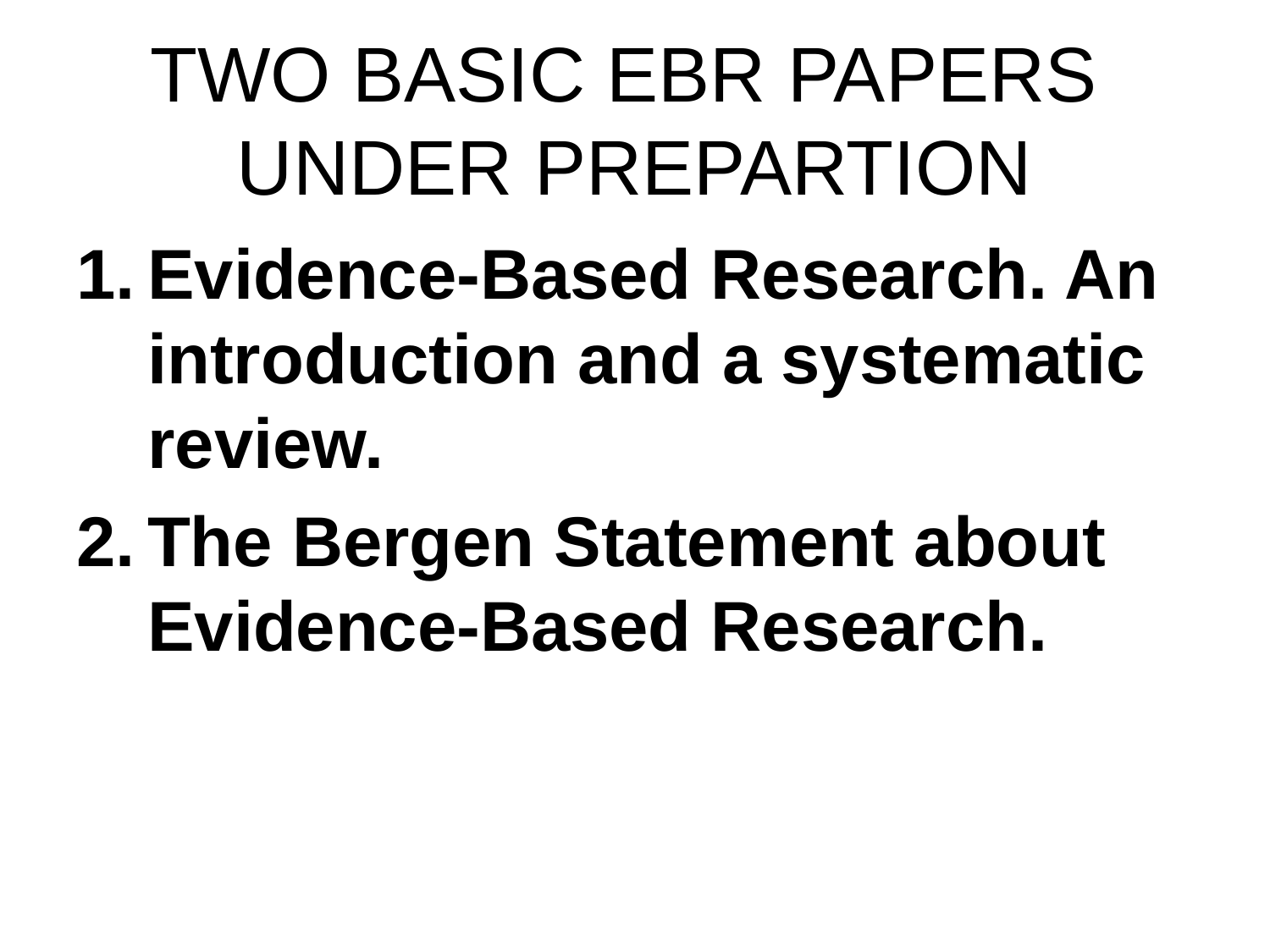

# TWO BASIC EBR PAPERS UNDER PREPARTION
Evidence-Based Research. An introduction and a systematic review.
The Bergen Statement about Evidence-Based Research.